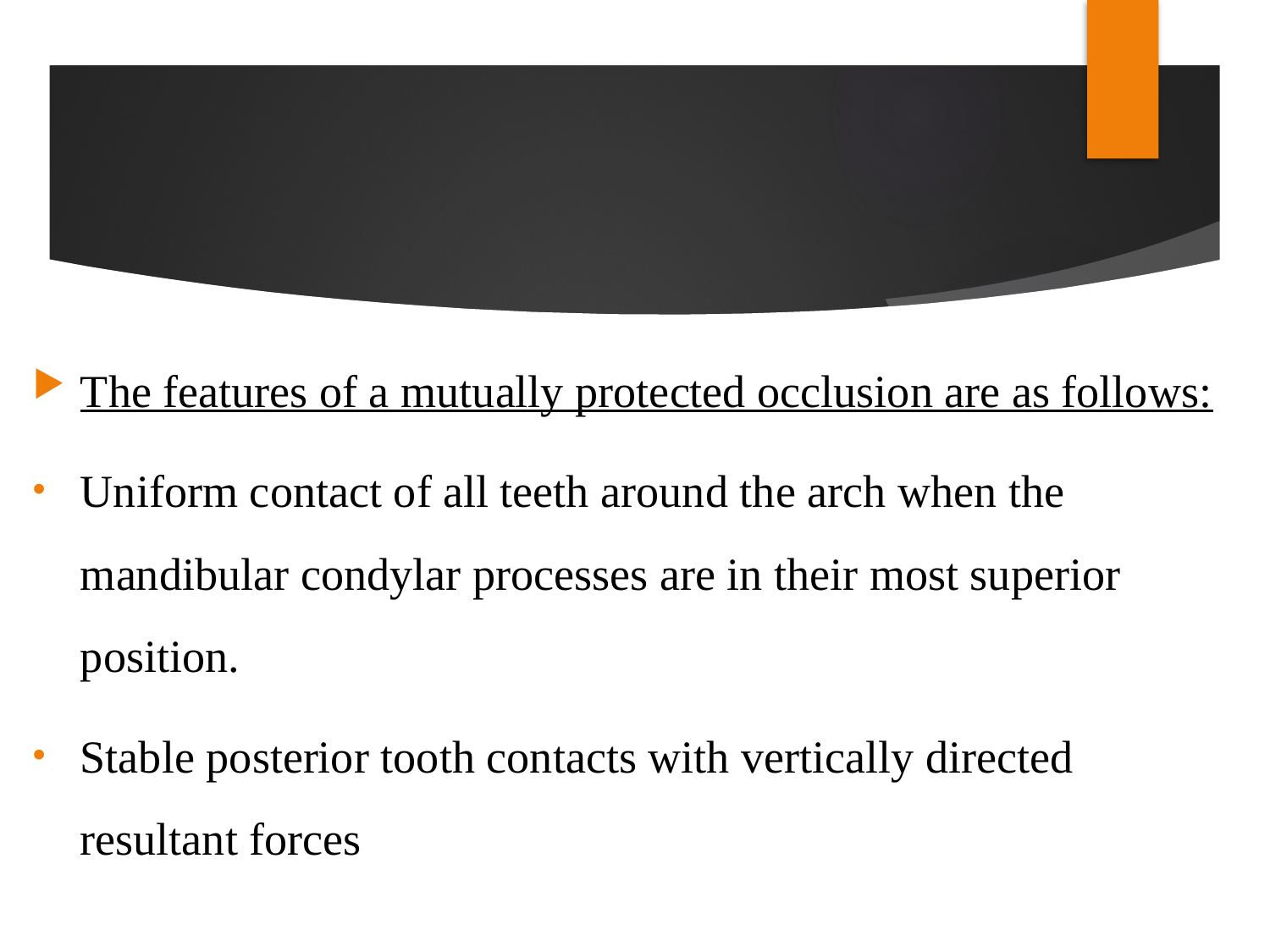

#
The features of a mutually protected occlusion are as follows:
Uniform contact of all teeth around the arch when the mandibular condylar processes are in their most superior position.
Stable posterior tooth contacts with vertically directed resultant forces